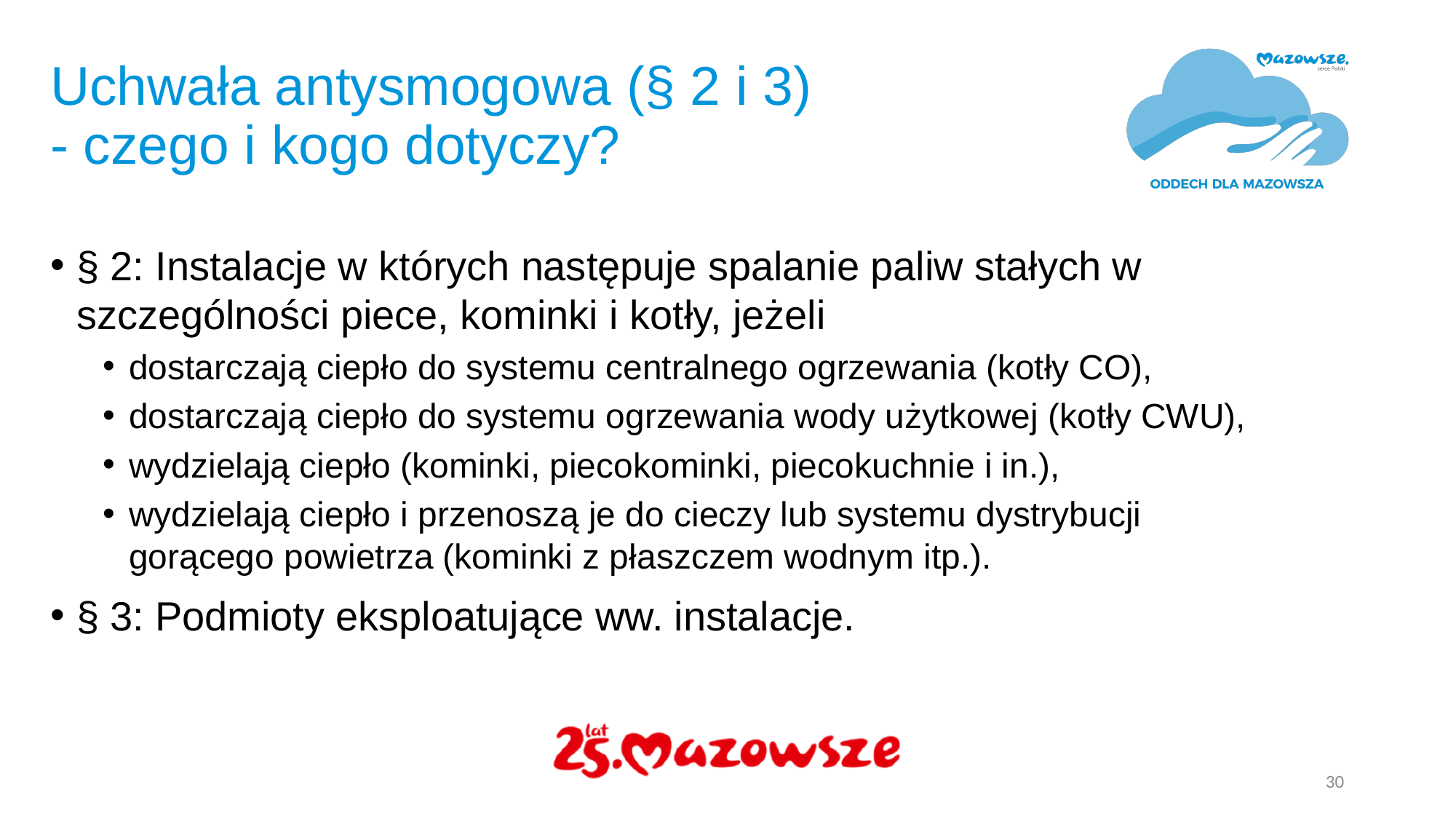

# Uchwała antysmogowa (§ 2 i 3) - czego i kogo dotyczy?
§ 2: Instalacje w których następuje spalanie paliw stałych w szczególności piece, kominki i kotły, jeżeli
dostarczają ciepło do systemu centralnego ogrzewania (kotły CO),
dostarczają ciepło do systemu ogrzewania wody użytkowej (kotły CWU),
wydzielają ciepło (kominki, piecokominki, piecokuchnie i in.),
wydzielają ciepło i przenoszą je do cieczy lub systemu dystrybucji gorącego powietrza (kominki z płaszczem wodnym itp.).
§ 3: Podmioty eksploatujące ww. instalacje.
30